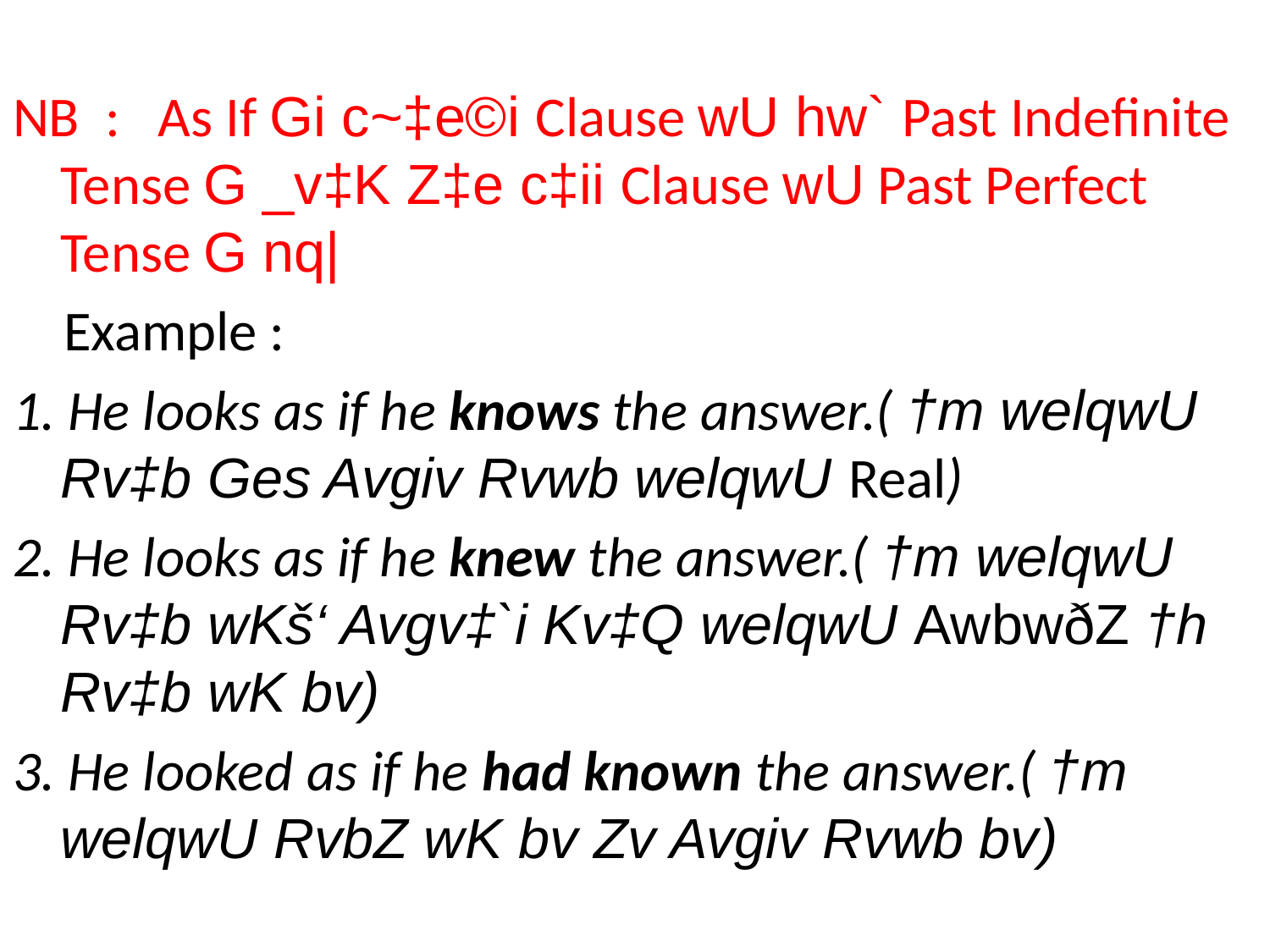

NB  :   As If Gi c~‡e©i Clause wU hw` Past Indefinite Tense G _v‡K Z‡e c‡ii Clause wU Past Perfect Tense G nq|
    Example :
1. He looks as if he knows the answer.( †m welqwU Rv‡b Ges Avgiv Rvwb welqwU Real)
2. He looks as if he knew the answer.( †m welqwU Rv‡b wKš‘ Avgv‡`i Kv‡Q welqwU AwbwðZ †h Rv‡b wK bv)
3. He looked as if he had known the answer.( †m welqwU RvbZ wK bv Zv Avgiv Rvwb bv)